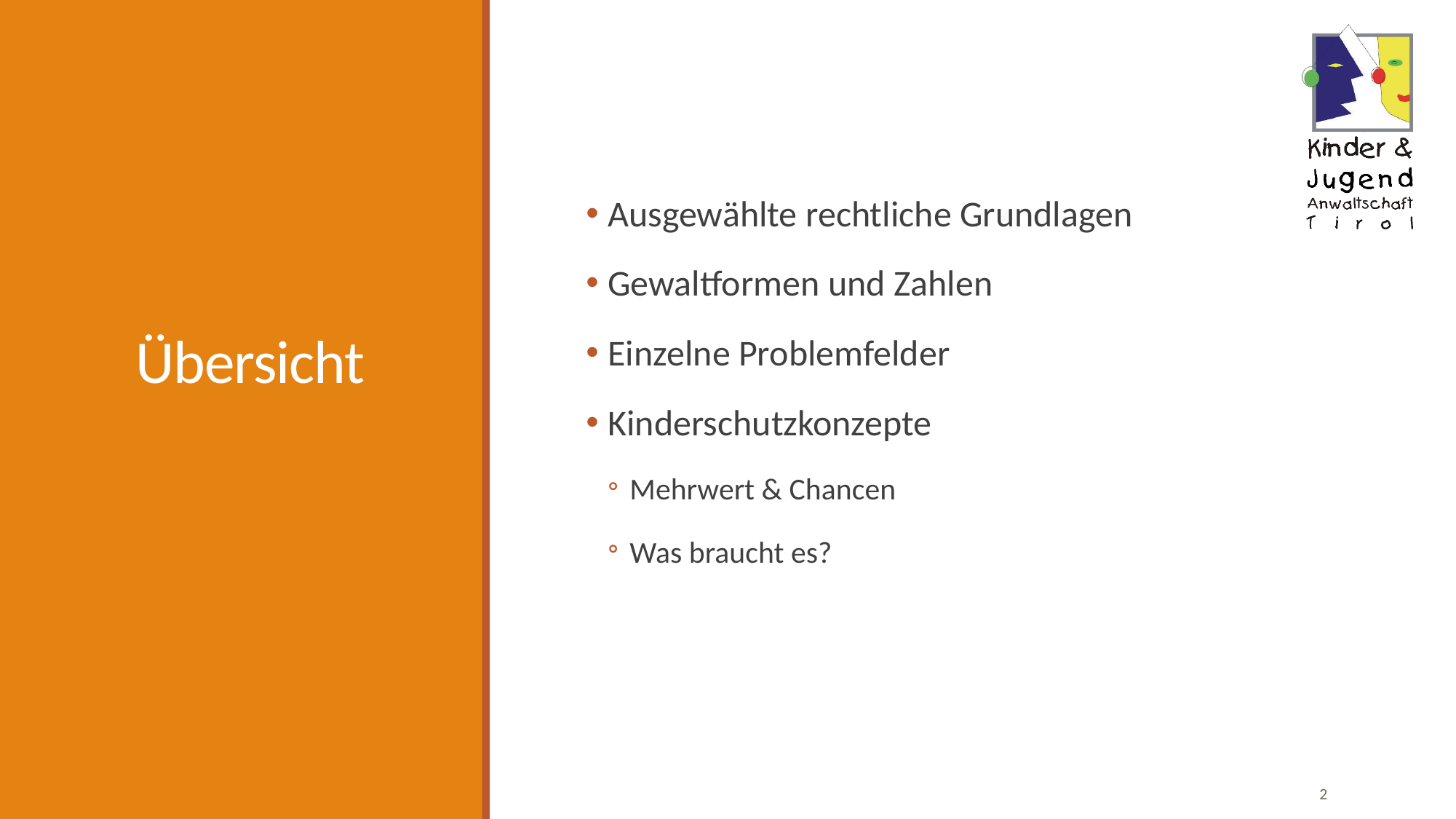

Ausgewählte rechtliche Grundlagen
Gewaltformen und Zahlen
Einzelne Problemfelder
Kinderschutzkonzepte
Mehrwert & Chancen
Was braucht es?
# Übersicht
2